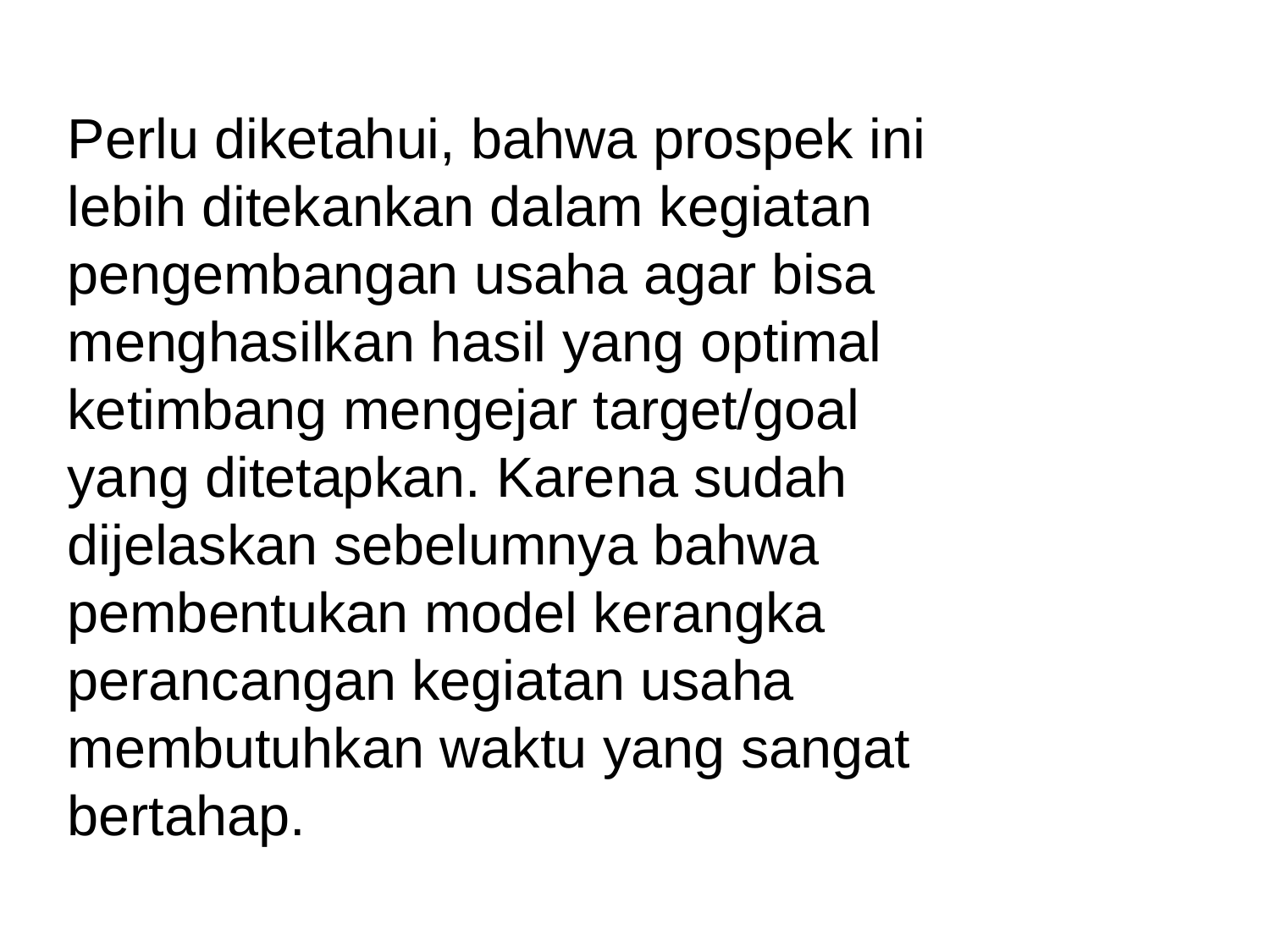

Perlu diketahui, bahwa prospek ini lebih ditekankan dalam kegiatan pengembangan usaha agar bisa menghasilkan hasil yang optimal ketimbang mengejar target/goal yang ditetapkan. Karena sudah dijelaskan sebelumnya bahwa pembentukan model kerangka perancangan kegiatan usaha membutuhkan waktu yang sangat bertahap.